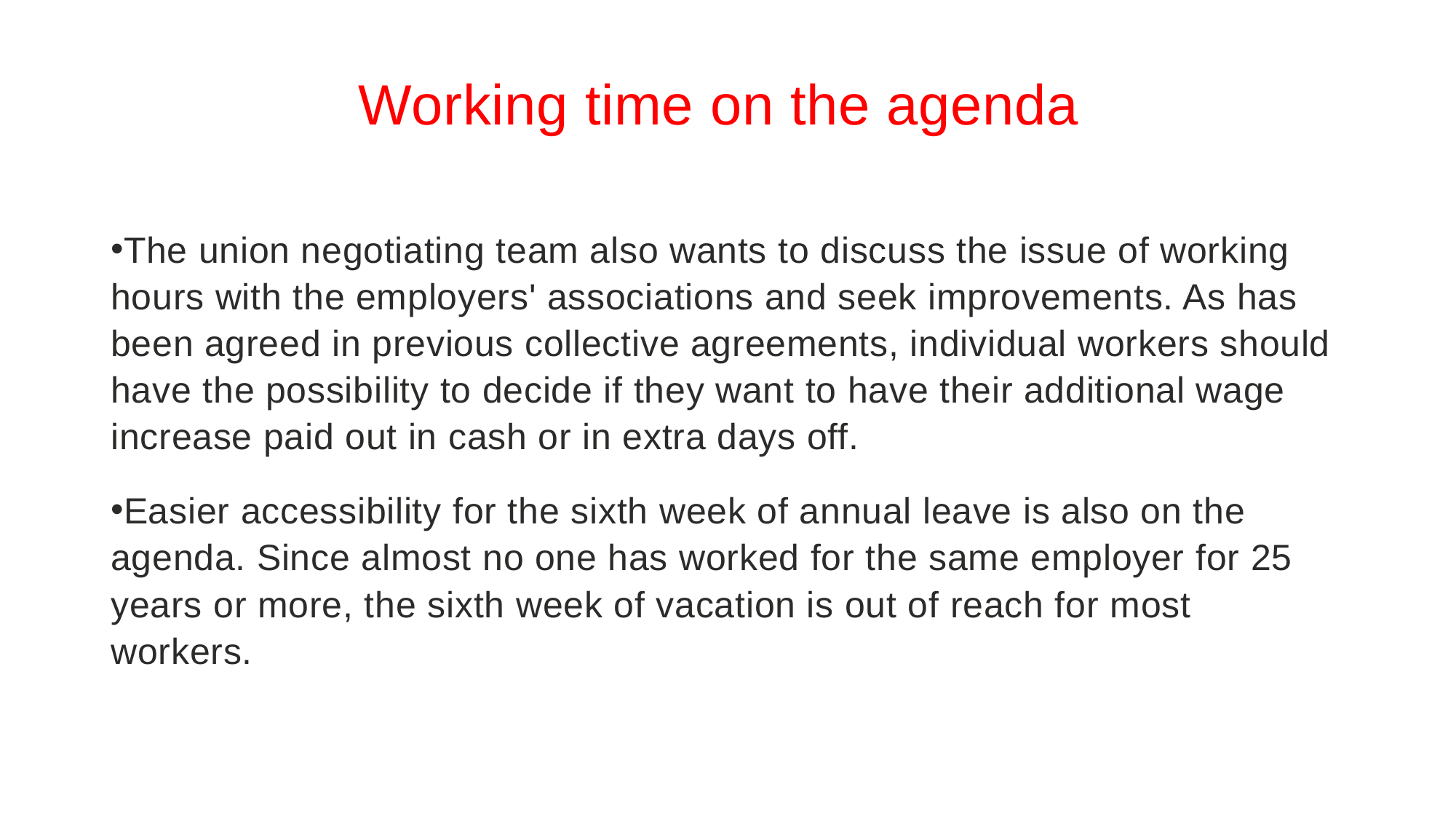

# Working time on the agenda
The union negotiating team also wants to discuss the issue of working hours with the employers' associations and seek improvements. As has been agreed in previous collective agreements, individual workers should have the possibility to decide if they want to have their additional wage increase paid out in cash or in extra days off.
Easier accessibility for the sixth week of annual leave is also on the agenda. Since almost no one has worked for the same employer for 25 years or more, the sixth week of vacation is out of reach for most workers.